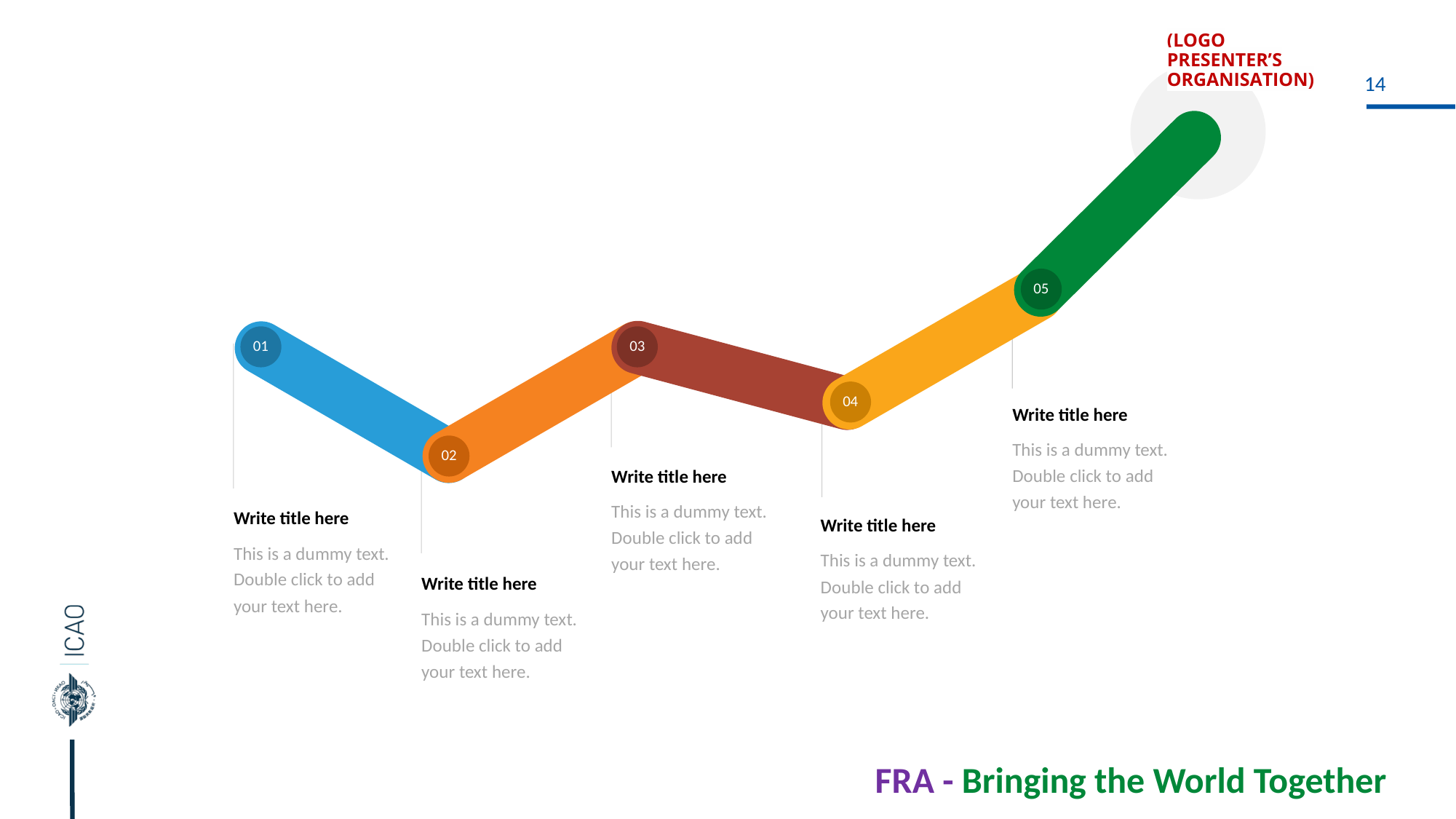

(LOGO PRESENTER’S ORGANISATION)

05

01
03
04
Write title here
This is a dummy text. Double click to add your text here.
02
Write title here
This is a dummy text. Double click to add your text here.
Write title here
This is a dummy text. Double click to add your text here.
Write title here
This is a dummy text. Double click to add your text here.
Write title here
This is a dummy text. Double click to add your text here.